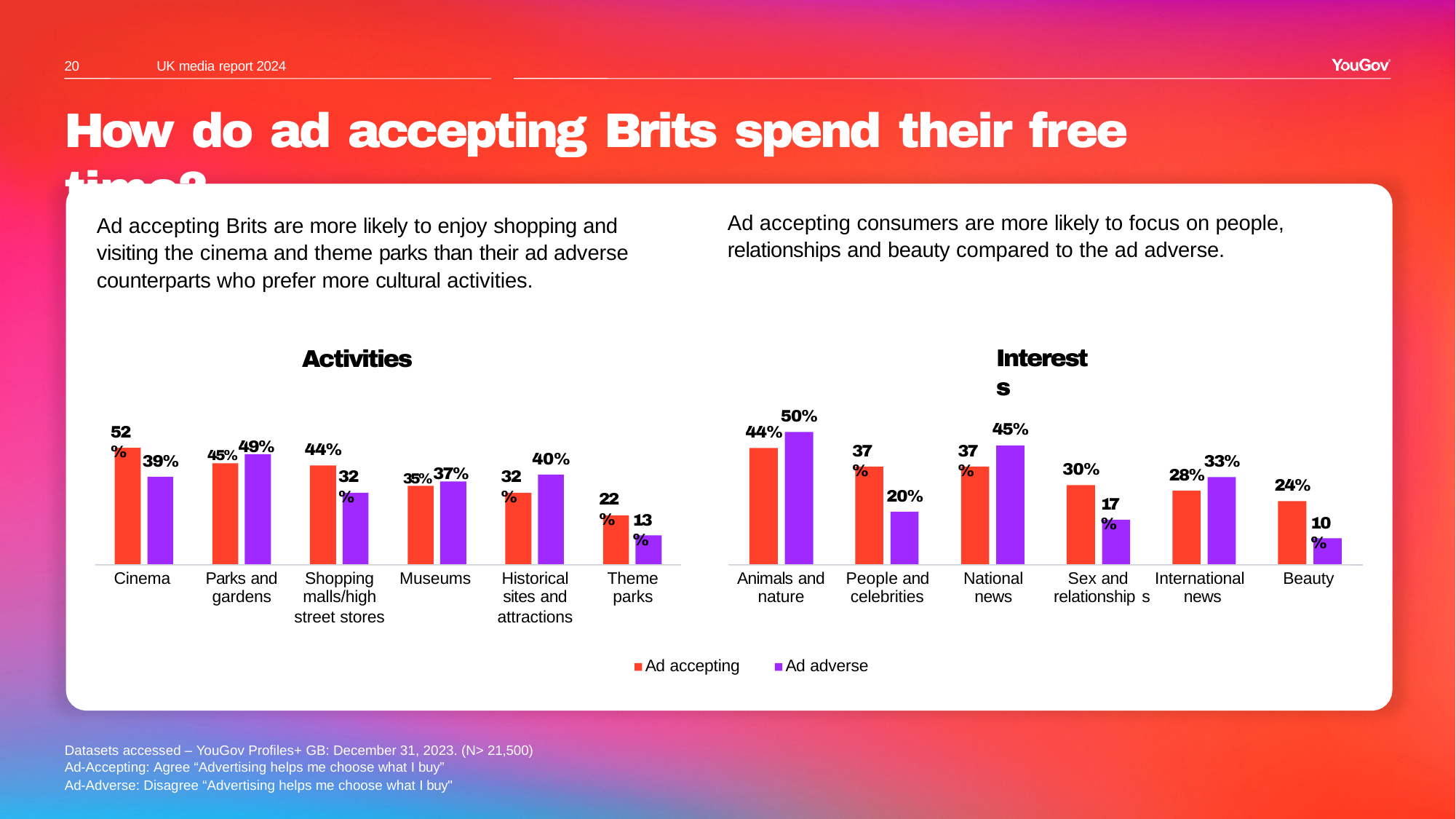

20	UK media report 2024
# How do ad accepting Brits spend their free time?
Ad accepting consumers are more likely to focus on people, relationships and beauty compared to the ad adverse.
Ad accepting Brits are more likely to enjoy shopping and visiting the cinema and theme parks than their ad adverse counterparts who prefer more cultural activities.
Interests
Activities
50%
45%
52%
44%
45%49%

44%
37%
37%
40%

39%
33%
35%37%
30%
28%
32%
32%
24%
20%
22%
17%
13%
10%
| Cinema | Parks and | Shopping | Museums | Historical | Theme | Animals and | People and | National | Sex and | International | Beauty |
| --- | --- | --- | --- | --- | --- | --- | --- | --- | --- | --- | --- |
|  | gardens | malls/high |  | sites and | parks | nature | celebrities | news | relationship | s news |  |
|  |  | street stores |  | attractions |  |  |  |  |  |  |  |
Ad accepting
Ad adverse

Datasets accessed – YouGov Profiles+ GB: December 31, 2023. (N> 21,500) Ad-Accepting: Agree “Advertising helps me choose what I buy”
Ad-Adverse: Disagree “Advertising helps me choose what I buy"